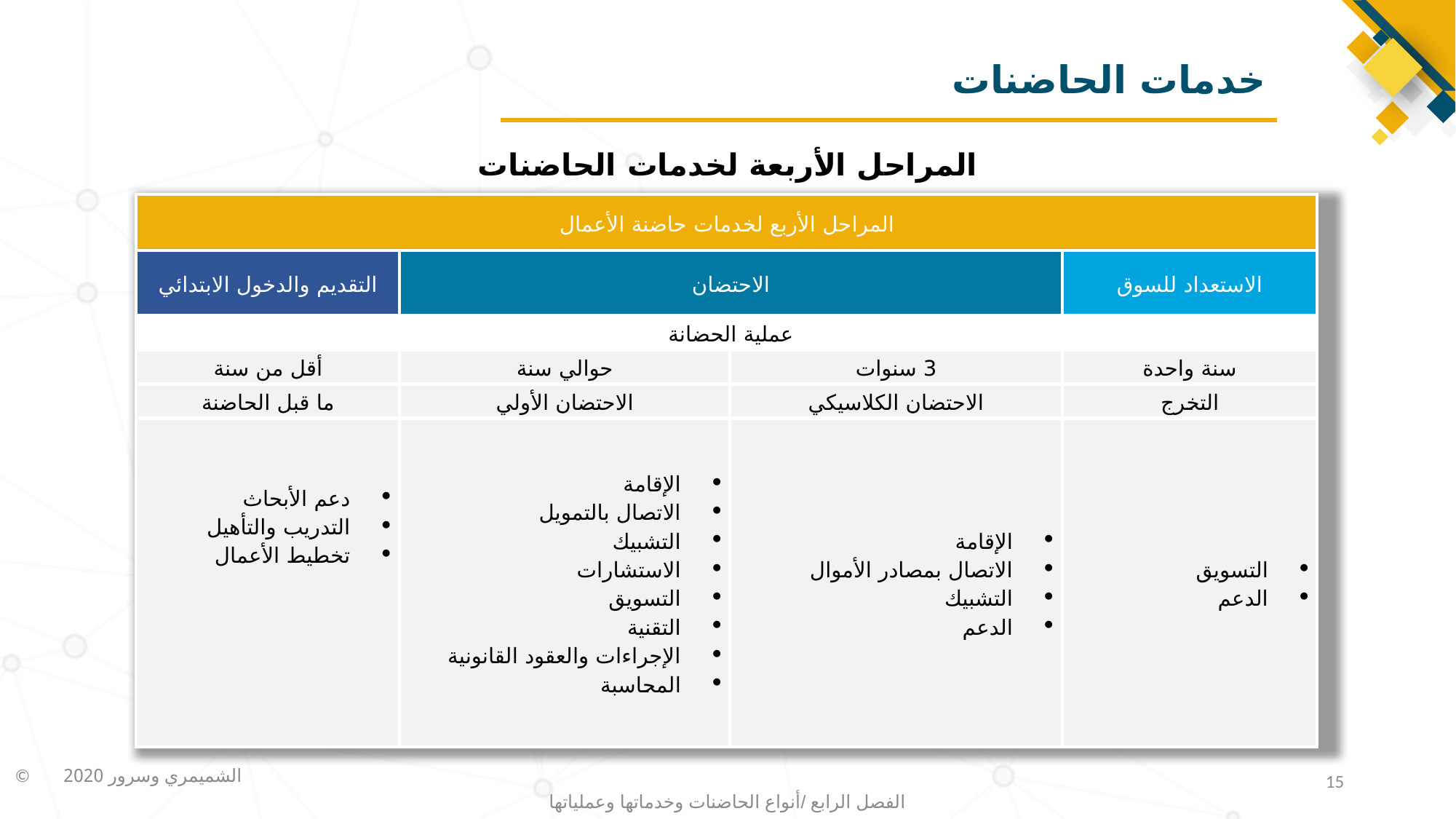

# خدمات الحاضنات
المراحل الأربعة لخدمات الحاضنات

| المراحل الأربع لخدمات حاضنة الأعمال |  |  |  |
| --- | --- | --- | --- |
| التقديم والدخول الابتدائي | الاحتضان |  | الاستعداد للسوق |
|  | عملية الحضانة |  |  |
| أقل من سنة | حوالي سنة | 3 سنوات | سنة واحدة |
| ما قبل الحاضنة | الاحتضان الأولي | الاحتضان الكلاسيكي | التخرج |
| دعم الأبحاث التدريب والتأهيل تخطيط الأعمال | الإقامة الاتصال بالتمويل التشبيك الاستشارات التسويق التقنية الإجراءات والعقود القانونية المحاسبة | الإقامة الاتصال بمصادر الأموال التشبيك الدعم | التسويق الدعم |
15
الفصل الرابع /أنواع الحاضنات وخدماتها وعملياتها